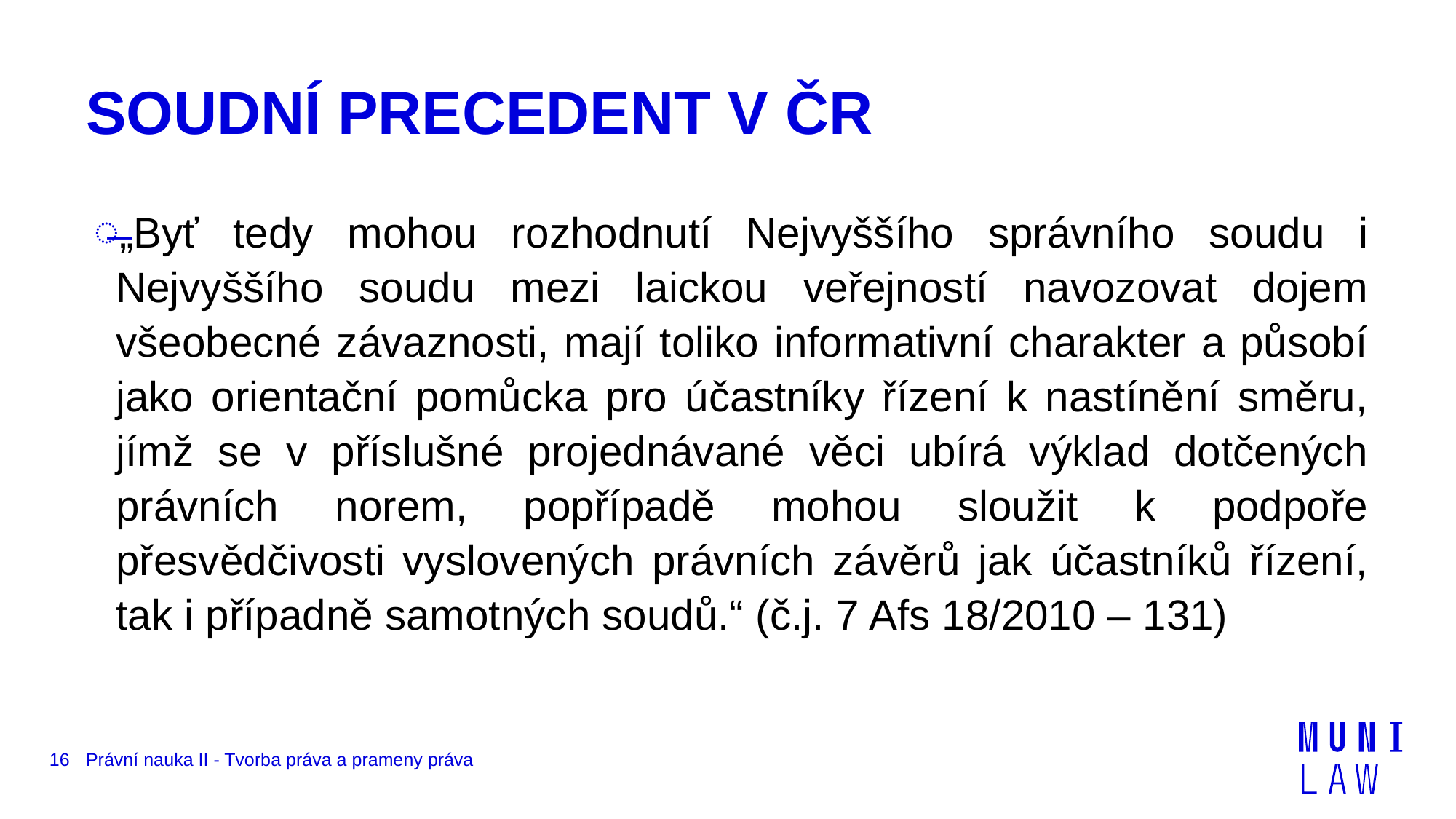

# SOUDNÍ PRECEDENT V ČR
„Byť tedy mohou rozhodnutí Nejvyššího správního soudu i Nejvyššího soudu mezi laickou veřejností navozovat dojem všeobecné závaznosti, mají toliko informativní charakter a působí jako orientační pomůcka pro účastníky řízení k nastínění směru, jímž se v příslušné projednávané věci ubírá výklad dotčených právních norem, popřípadě mohou sloužit k podpoře přesvědčivosti vyslovených právních závěrů jak účastníků řízení, tak i případně samotných soudů.“ (č.j. 7 Afs 18/2010 – 131)

16
Právní nauka II - Tvorba práva a prameny práva